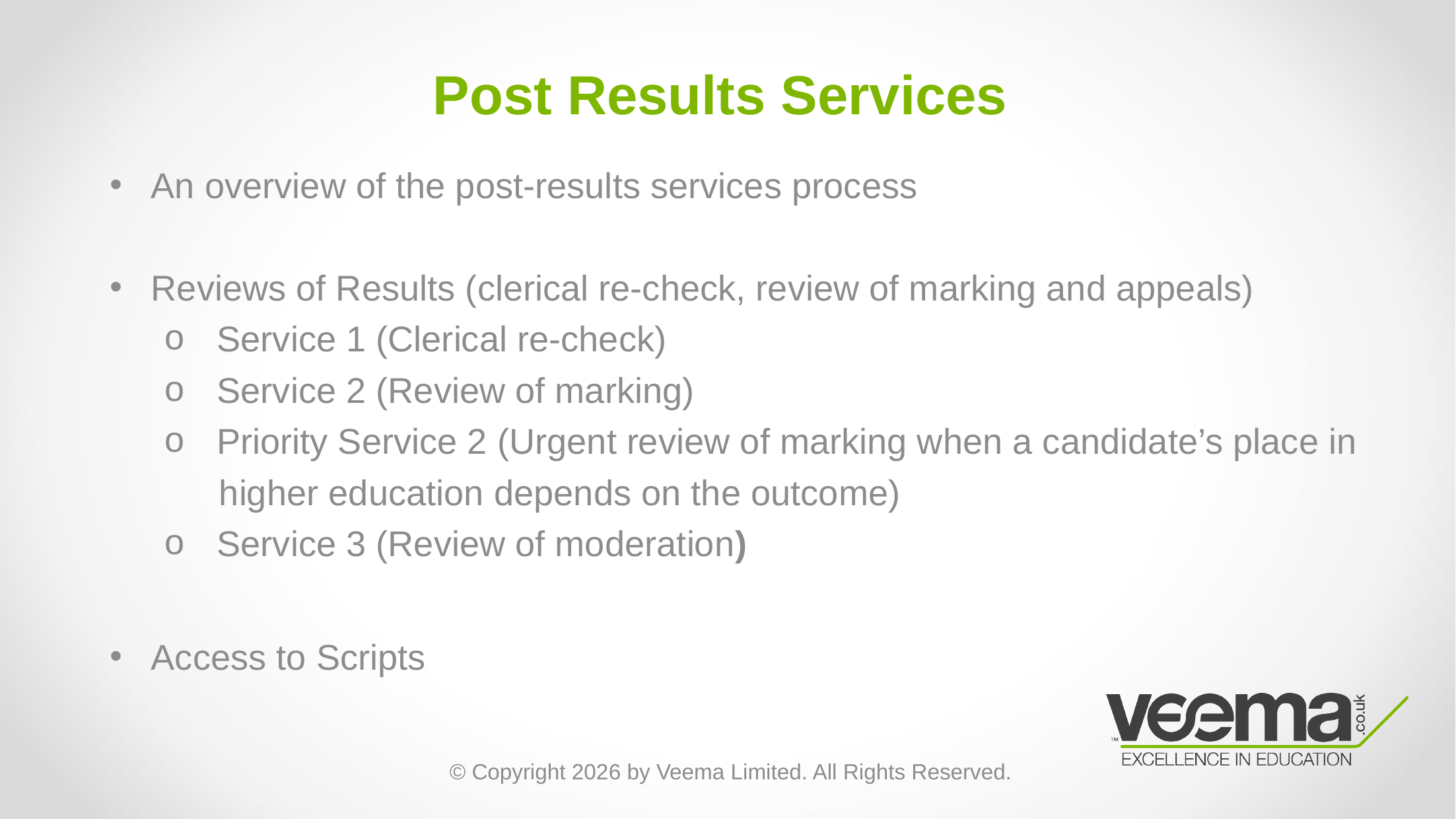

# Post Results Services
An overview of the post-results services process

Reviews of Results (clerical re-check, review of marking and appeals)
Service 1 (Clerical re-check)
Service 2 (Review of marking)
Priority Service 2 (Urgent review of marking when a candidate’s place in
           higher education depends on the outcome)
Service 3 (Review of moderation)

Access to Scripts